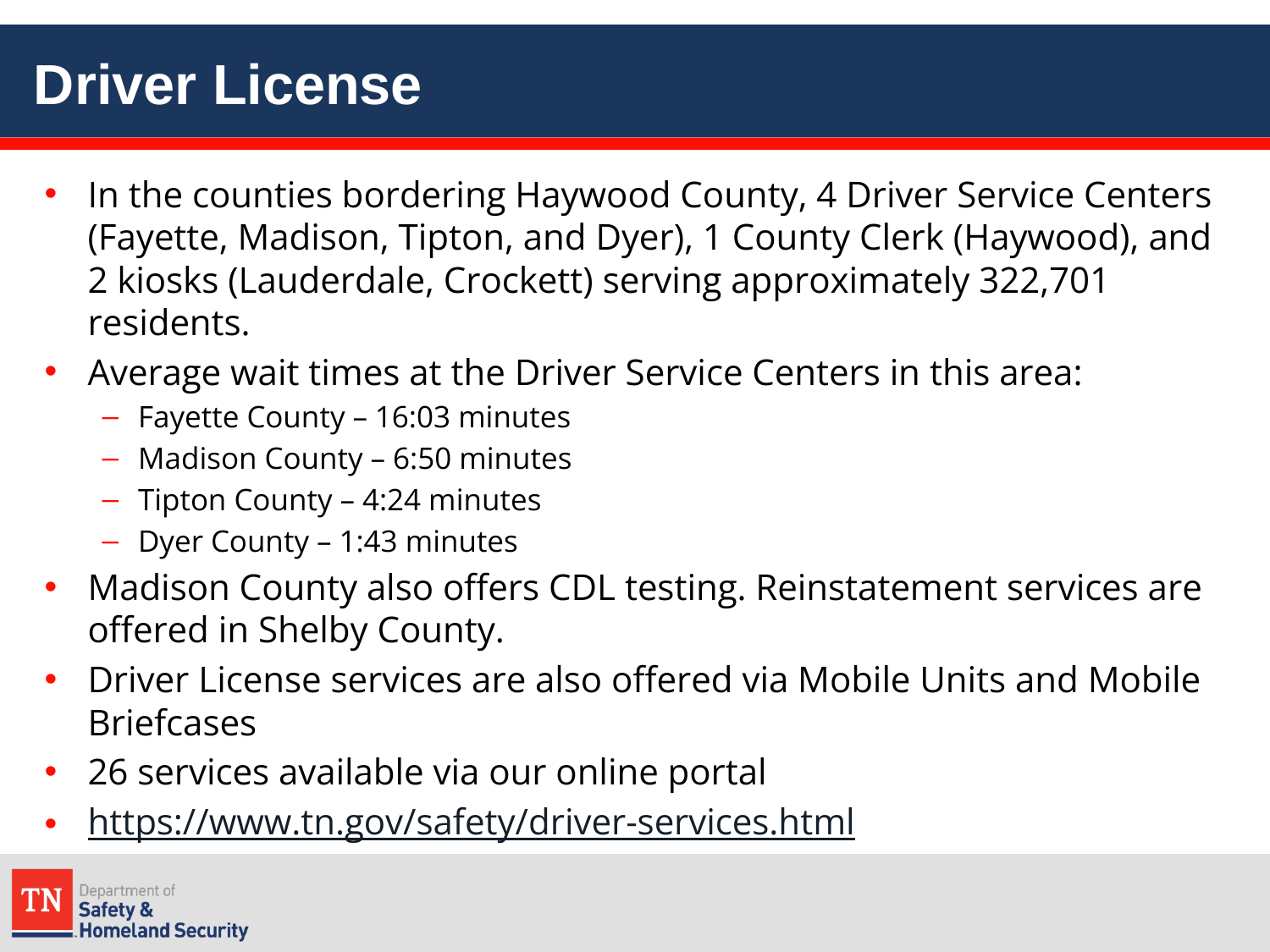

# Driver License
In the counties bordering Haywood County, 4 Driver Service Centers (Fayette, Madison, Tipton, and Dyer), 1 County Clerk (Haywood), and 2 kiosks (Lauderdale, Crockett) serving approximately 322,701 residents.
Average wait times at the Driver Service Centers in this area:
Fayette County – 16:03 minutes
Madison County – 6:50 minutes
Tipton County – 4:24 minutes
Dyer County – 1:43 minutes
Madison County also offers CDL testing. Reinstatement services are offered in Shelby County.
Driver License services are also offered via Mobile Units and Mobile Briefcases
26 services available via our online portal
https://www.tn.gov/safety/driver-services.html